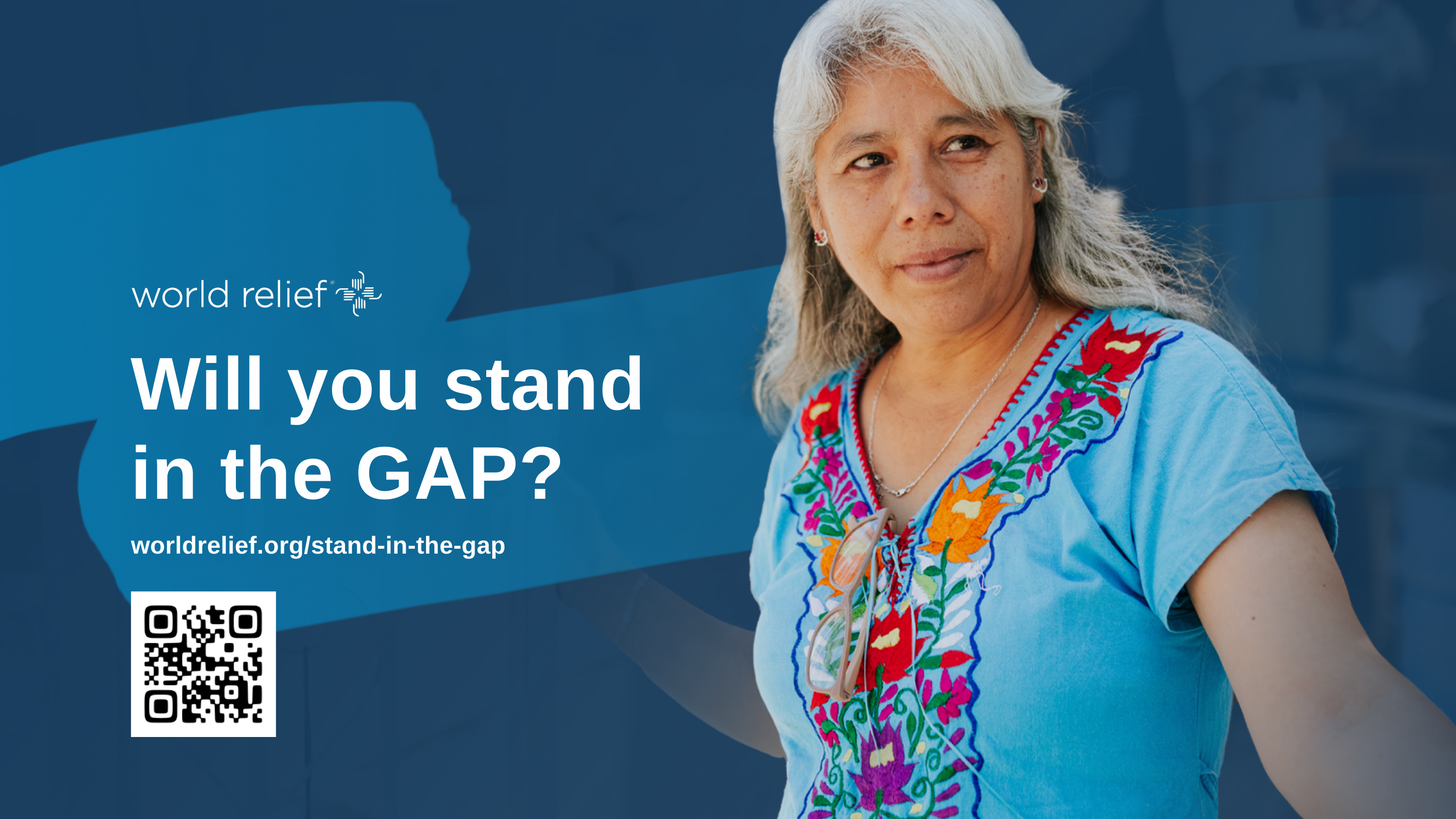

Will you stand
in the GAP?
worldrelief.org/stand-in-the-gap